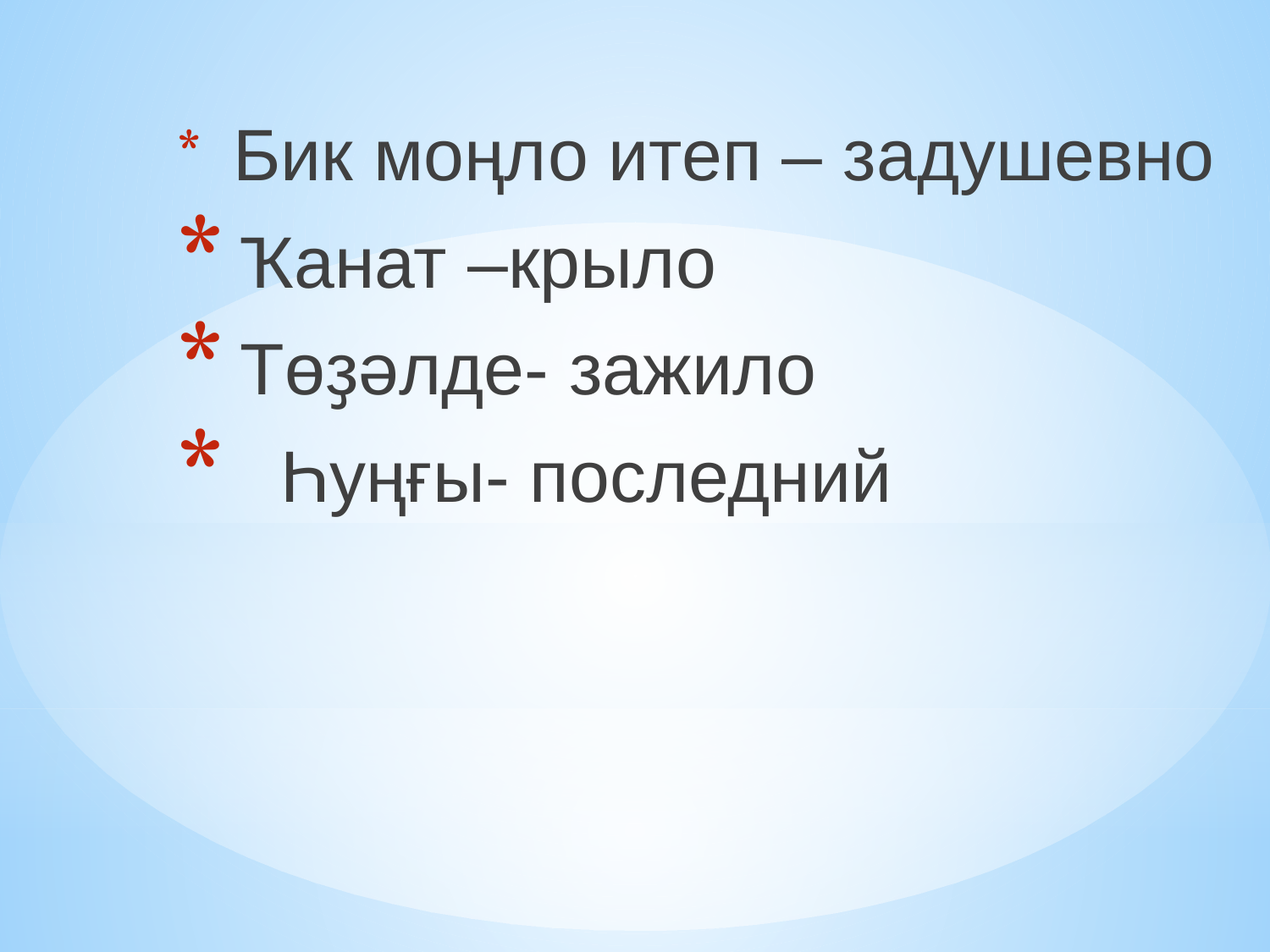

Бик моңло итеп – задушевно
 Ҡанат –крыло
 Төҙәлде- зажило
   Һуңғы- последний

#